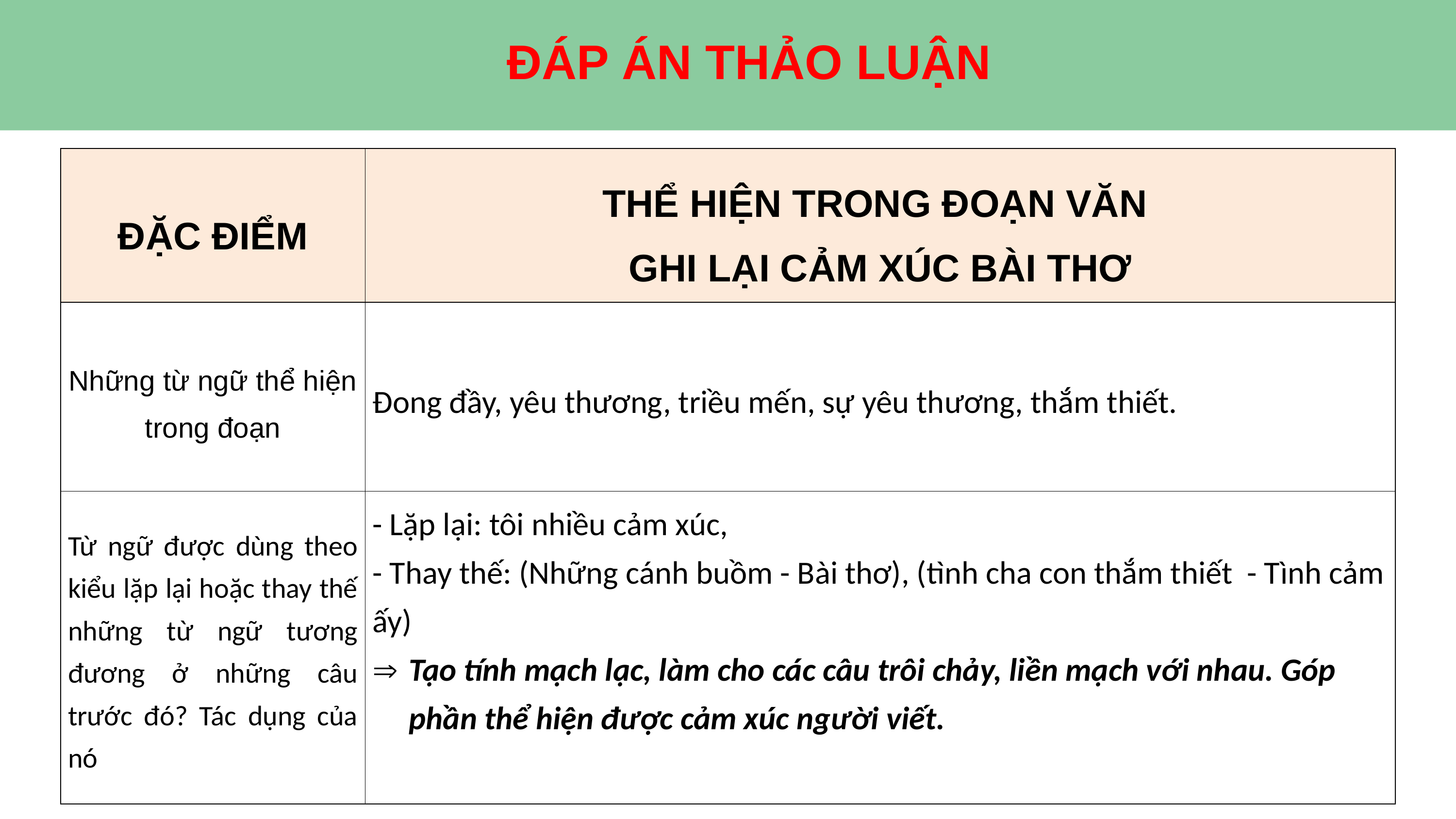

ĐÁP ÁN THẢO LUẬN
| ĐẶC ĐIỂM | THỂ HIỆN TRONG ĐOẠN VĂN GHI LẠI CẢM XÚC BÀI THƠ |
| --- | --- |
| Những từ ngữ thể hiện trong đoạn | Đong đầy, yêu thương, triều mến, sự yêu thương, thắm thiết. |
| Từ ngữ được dùng theo kiểu lặp lại hoặc thay thế những từ ngữ tương đương ở những câu trước đó? Tác dụng của nó | - Lặp lại: tôi nhiều cảm xúc, - Thay thế: (Những cánh buồm - Bài thơ), (tình cha con thắm thiết - Tình cảm ấy) Tạo tính mạch lạc, làm cho các câu trôi chảy, liền mạch với nhau. Góp phần thể hiện được cảm xúc người viết. |